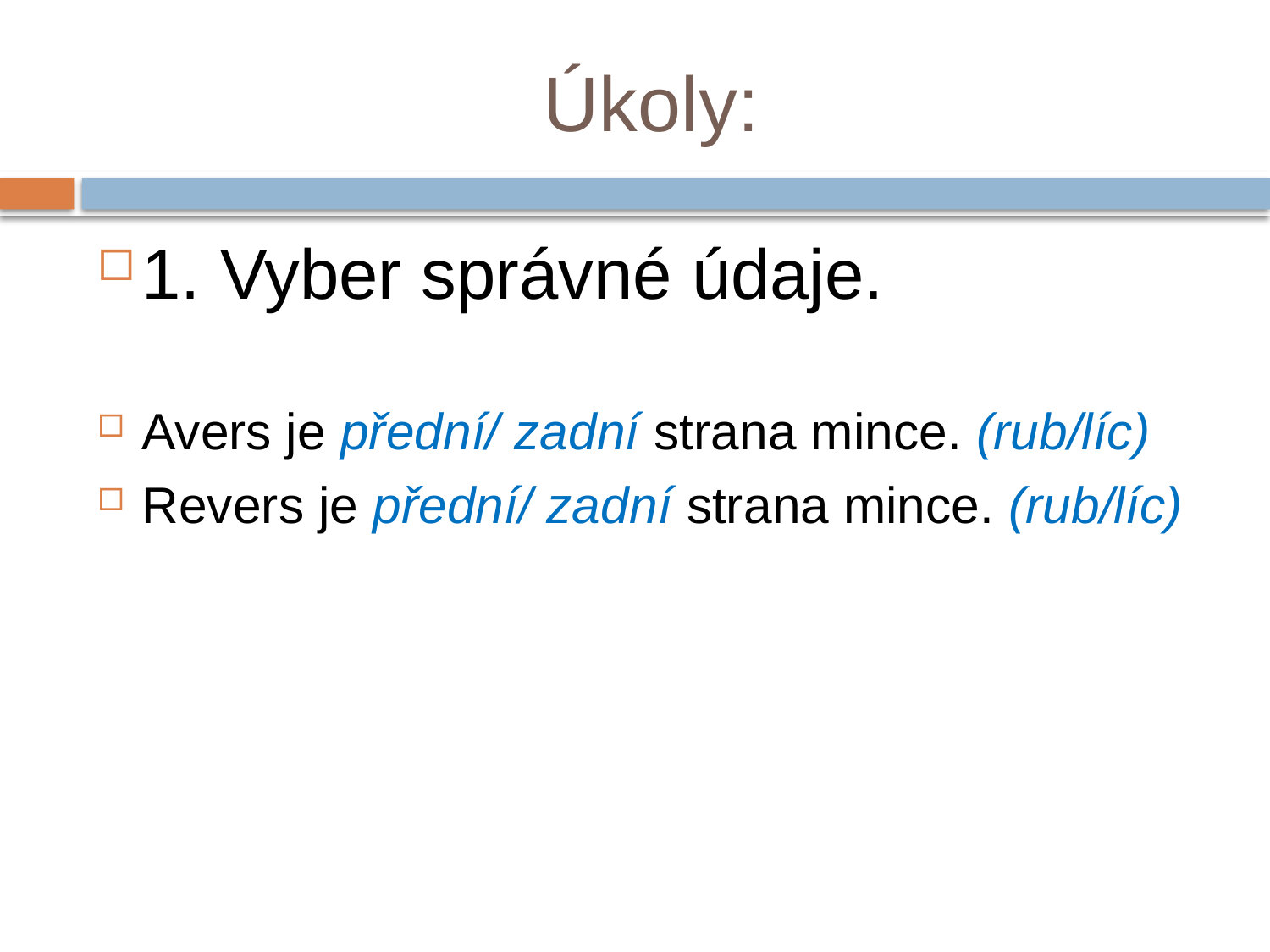

# Úkoly:
1. Vyber správné údaje.

Avers je přední/ zadní strana mince. (rub/líc)
Revers je přední/ zadní strana mince. (rub/líc)